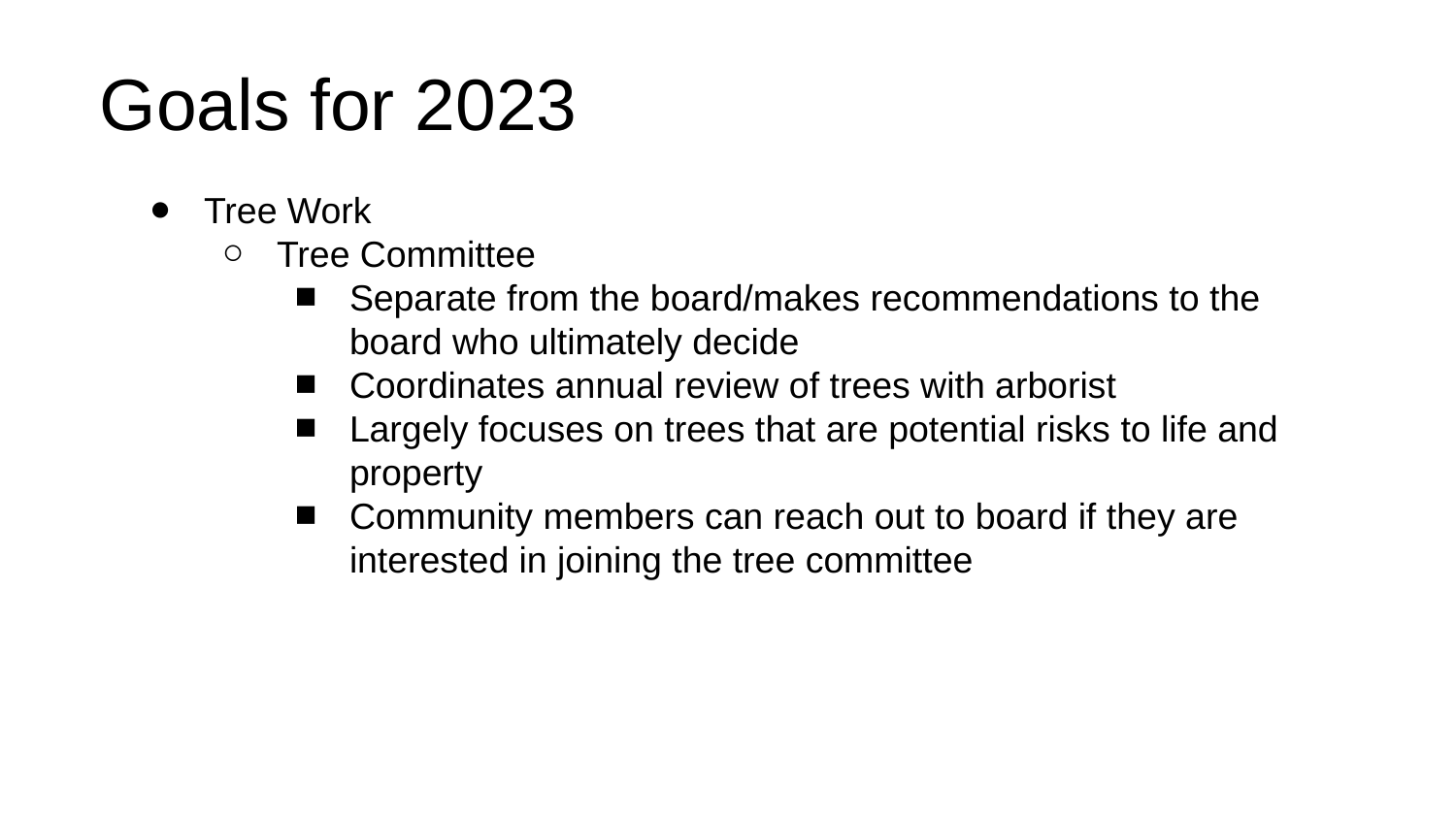

Goals for 2023
Tree Work
Tree Committee
Separate from the board/makes recommendations to the board who ultimately decide
Coordinates annual review of trees with arborist
Largely focuses on trees that are potential risks to life and property
Community members can reach out to board if they are interested in joining the tree committee